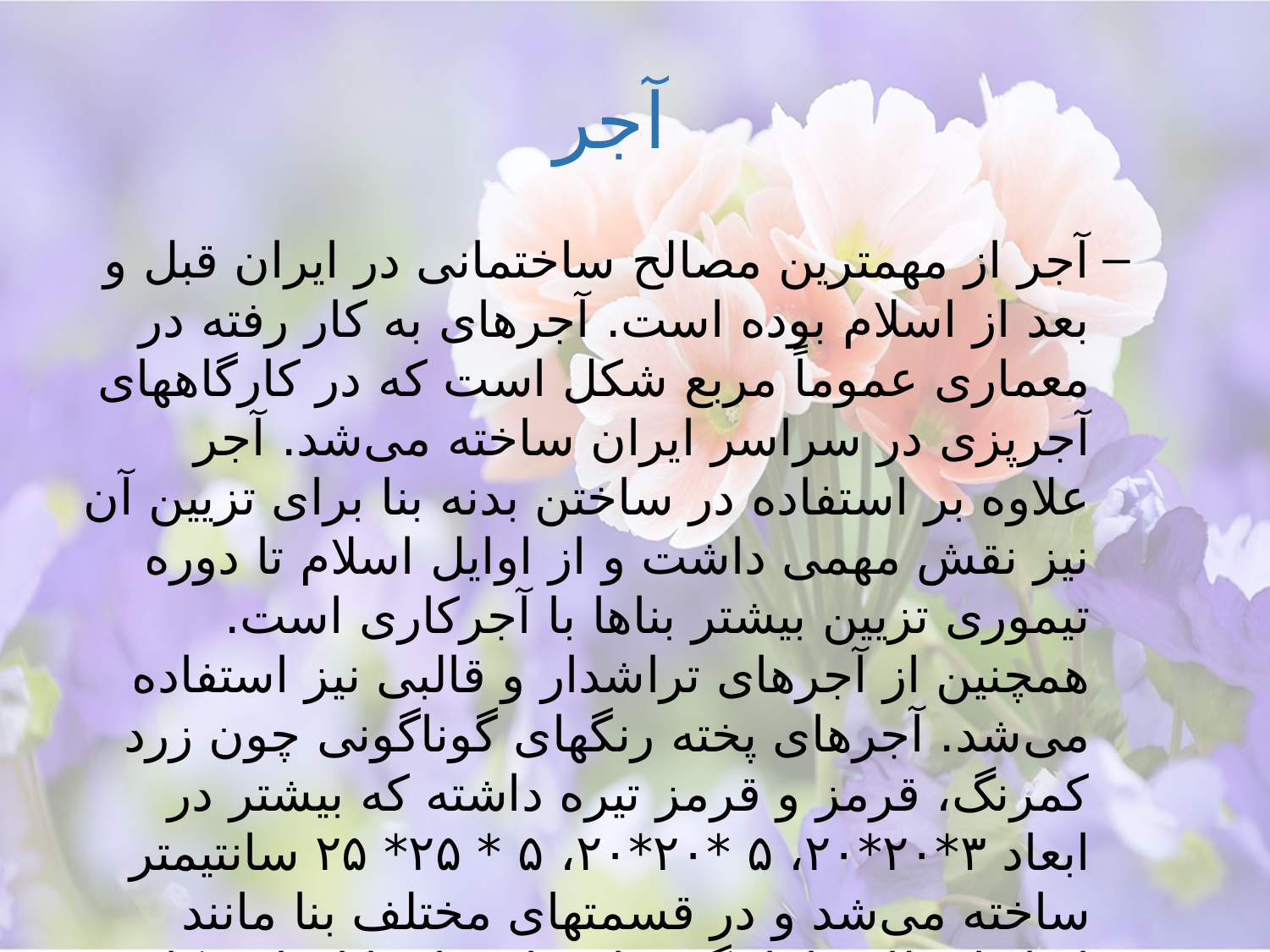

# آجر
آجر از مهمترین مصالح ساختمانی در ایران قبل و بعد از اسلام بوده است. آجرهای به کار رفته در معماری عموماً مربع شکل است که در کارگاههای آجرپزی در سراسر ایران ساخته می‌شد. آجر علاوه بر استفاده در ساختن بدنه بنا برای تزیین آن نیز نقش مهمی داشت و از اوایل اسلام تا دوره تیموری تزیین بیشتر بناها با آجرکاری است. همچنین از آجرهای تراشدار و قالبی نیز استفاده می‌شد. آجرهای پخته رنگهای گوناگونی چون زرد کمرنگ، قرمز و قرمز تیره داشته که بیشتر در ابعاد ۳*۲۰*۲۰، ۵ *۲۰*۲۰، ۵ * ۲۵* ۲۵ سانتیمتر ساخته می‌شد و در قسمتهای مختلف بنا مانند ایوانها، طاقنماها، گنبدها، مناره‌ها و اتاقها به کار می‌رفت (برجهای خرقان، گنبد قابوس، مناره مسجد ساوه).